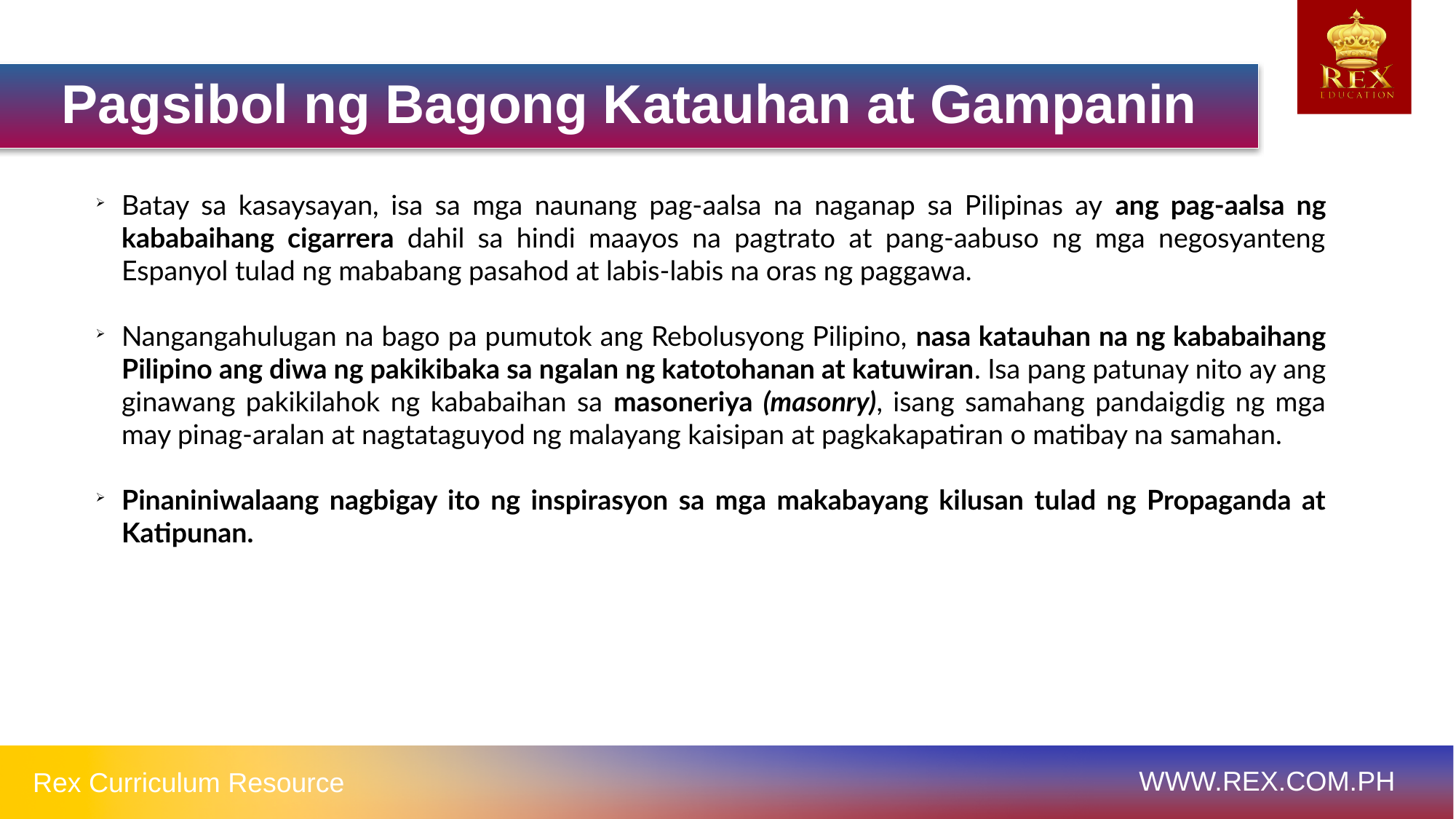

Pagsibol ng Bagong Katauhan at Gampanin

Batay sa kasaysayan, isa sa mga naunang pag-aalsa na naganap sa Pilipinas ay ang pag-aalsa ng kababaihang cigarrera dahil sa hindi maayos na pagtrato at pang-aabuso ng mga negosyanteng Espanyol tulad ng mababang pasahod at labis-labis na oras ng paggawa.

Nangangahulugan na bago pa pumutok ang Rebolusyong Pilipino, nasa katauhan na ng kababaihang Pilipino ang diwa ng pakikibaka sa ngalan ng katotohanan at katuwiran. Isa pang patunay nito ay ang ginawang pakikilahok ng kababaihan sa masoneriya (masonry), isang samahang pandaigdig ng mga may pinag-aralan at nagtataguyod ng malayang kaisipan at pagkakapatiran o matibay na samahan.

Pinaniniwalaang nagbigay ito ng inspirasyon sa mga makabayang kilusan tulad ng Propaganda at Katipunan.